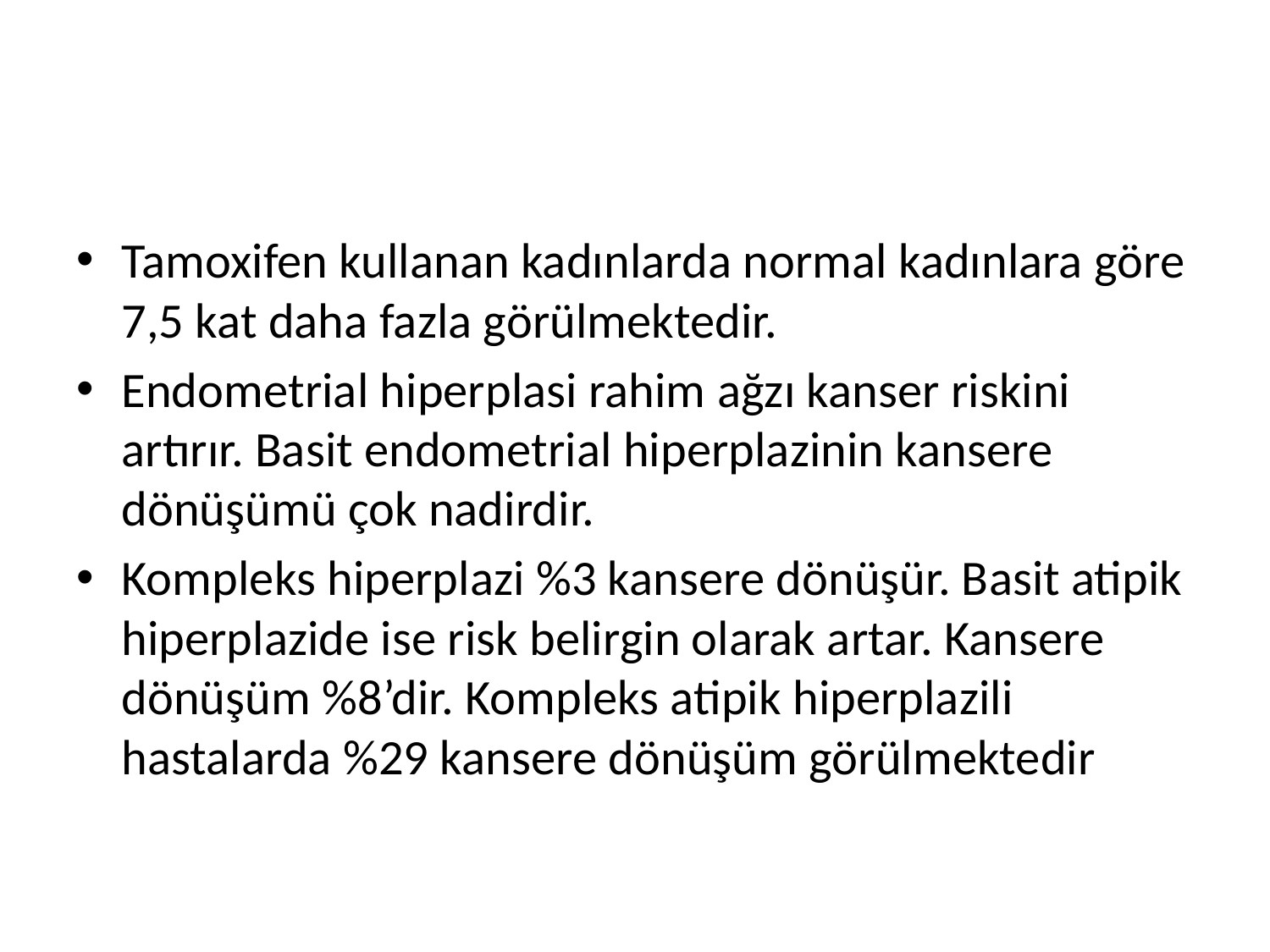

#
Tamoxifen kullanan kadınlarda normal kadınlara göre 7,5 kat daha fazla görülmektedir.
Endometrial hiperplasi rahim ağzı kanser riskini artırır. Basit endometrial hiperplazinin kansere dönüşümü çok nadirdir.
Kompleks hiperplazi %3 kansere dönüşür. Basit atipik hiperplazide ise risk belirgin olarak artar. Kansere dönüşüm %8’dir. Kompleks atipik hiperplazili hastalarda %29 kansere dönüşüm görülmektedir